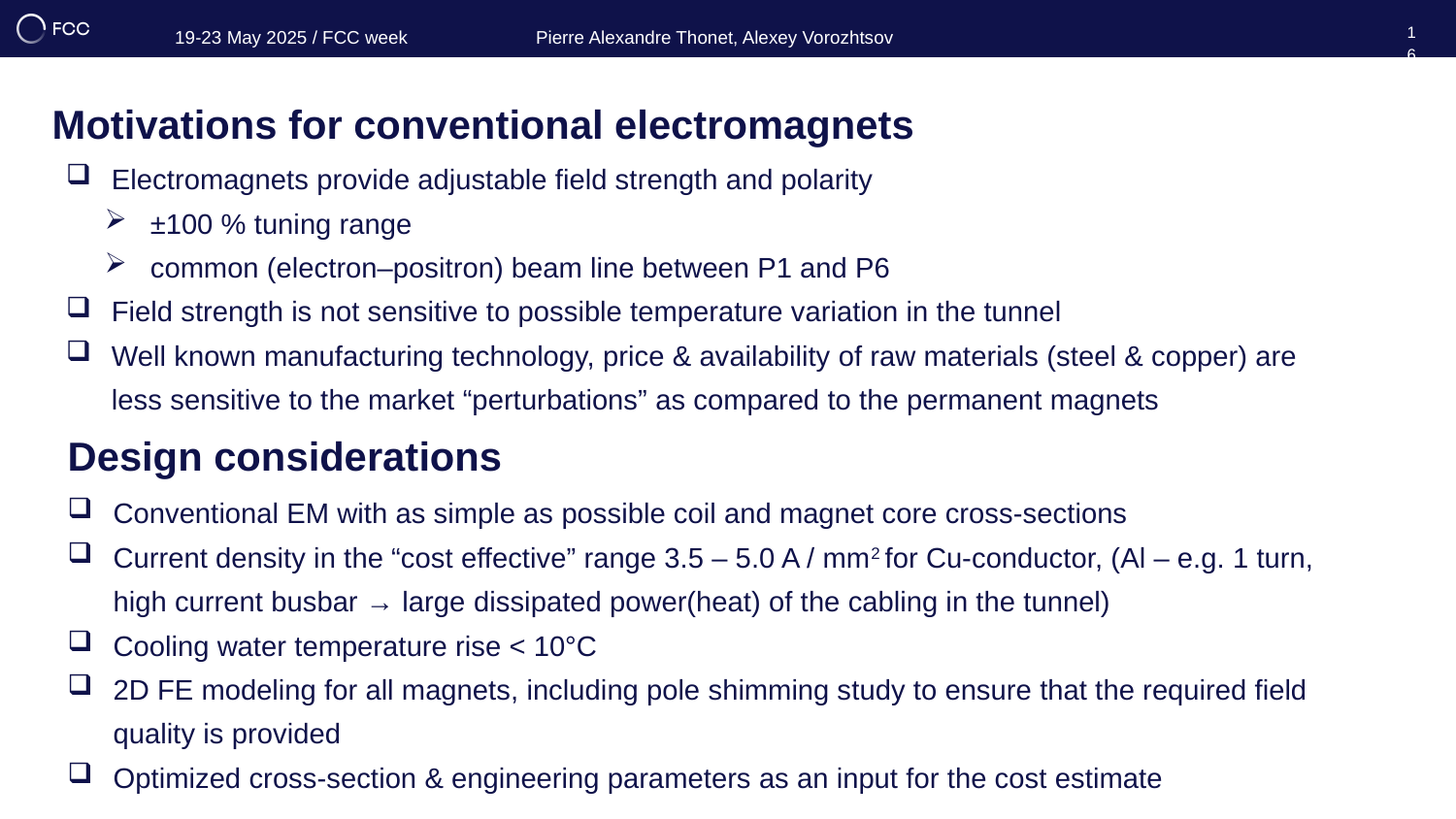

16
# Motivations for conventional electromagnets
Electromagnets provide adjustable field strength and polarity
±100 % tuning range
common (electron–positron) beam line between P1 and P6
Field strength is not sensitive to possible temperature variation in the tunnel
Well known manufacturing technology, price & availability of raw materials (steel & copper) are less sensitive to the market “perturbations” as compared to the permanent magnets
Design considerations
Conventional EM with as simple as possible coil and magnet core cross-sections
Current density in the “cost effective” range 3.5 – 5.0 A / mm2 for Cu-conductor, (Al – e.g. 1 turn, high current busbar → large dissipated power(heat) of the cabling in the tunnel)
Cooling water temperature rise < 10°C
2D FE modeling for all magnets, including pole shimming study to ensure that the required field quality is provided
Optimized cross-section & engineering parameters as an input for the cost estimate